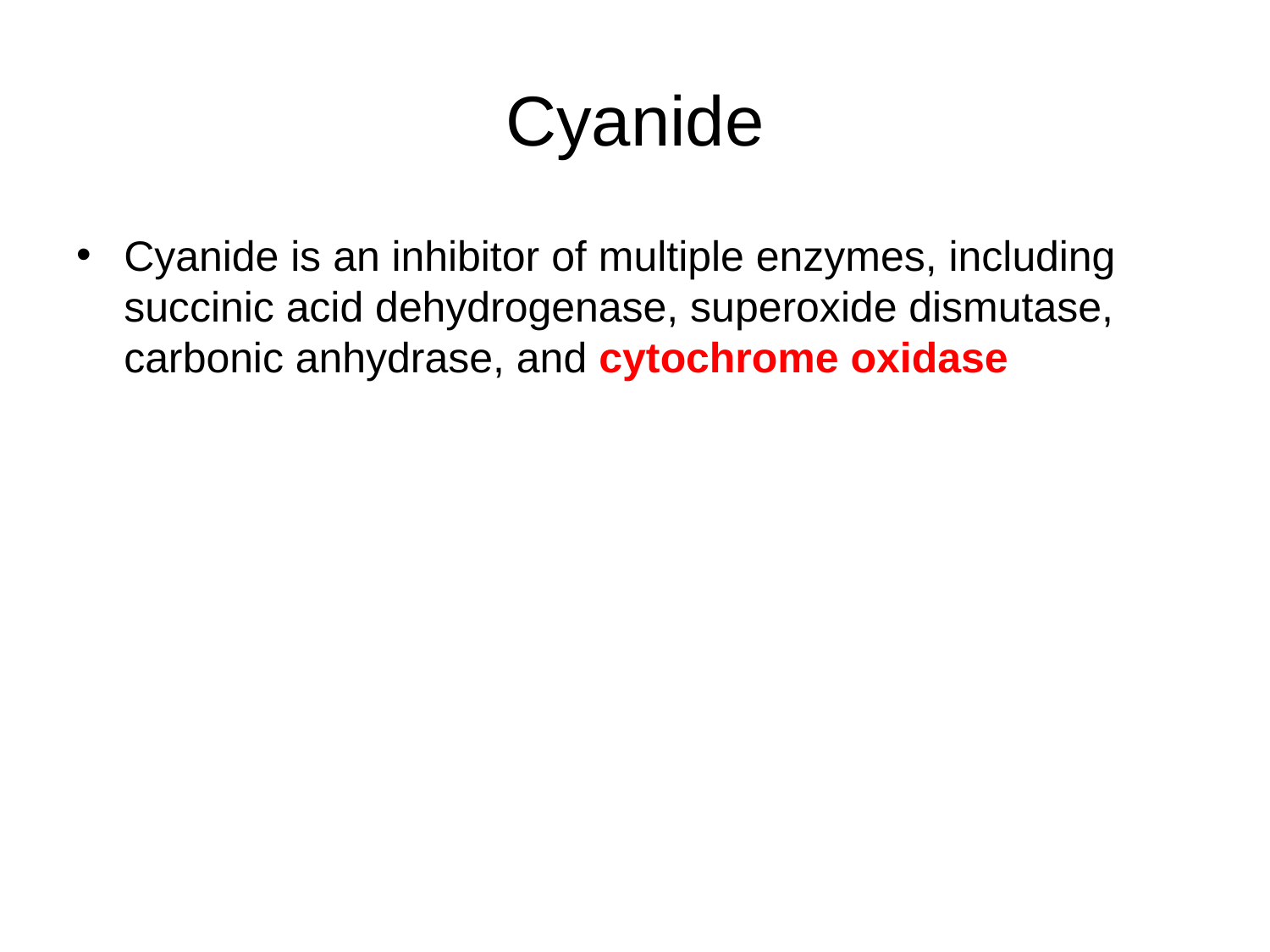

# Cyanide
Cyanide is an inhibitor of multiple enzymes, including succinic acid dehydrogenase, superoxide dismutase, carbonic anhydrase, and cytochrome oxidase